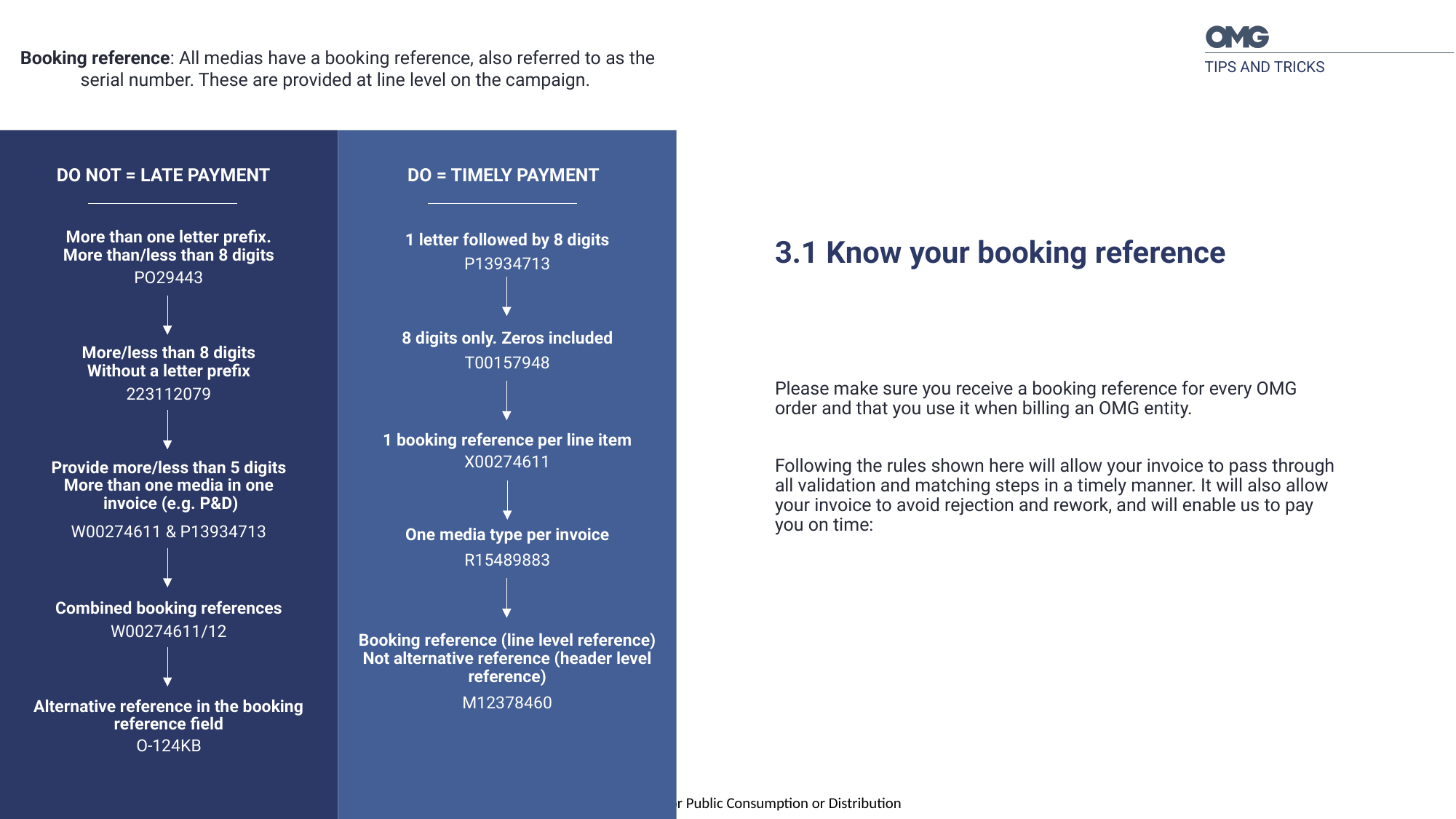

Booking reference: All medias have a booking reference, also referred to as the serial number. These are provided at line level on the campaign.
TIPS AND TRICKS

DO NOT = LATE PAYMENT
DO = TIMELY PAYMENT
3.1 Know your booking reference
More than one letter prefix.
More than/less than 8 digits
1 letter followed by 8 digits
P13934713
PO29443
Please make sure you receive a booking reference for every OMG order and that you use it when billing an OMG entity.

Following the rules shown here will allow your invoice to pass through all validation and matching steps in a timely manner. It will also allow your invoice to avoid rejection and rework, and will enable us to pay you on time:

8 digits only. Zeros included
More/less than 8 digits
Without a letter prefix
T00157948
223112079
1 booking reference per line item
X00274611
Provide more/less than 5 digits
More than one media in one
 invoice (e.g. P&D)
W00274611 & P13934713
One media type per invoice
R15489883
Combined booking references
W00274611/12
Booking reference (line level reference)
Not alternative reference (header level reference)
M12378460
Alternative reference in the booking reference field
O-124KB